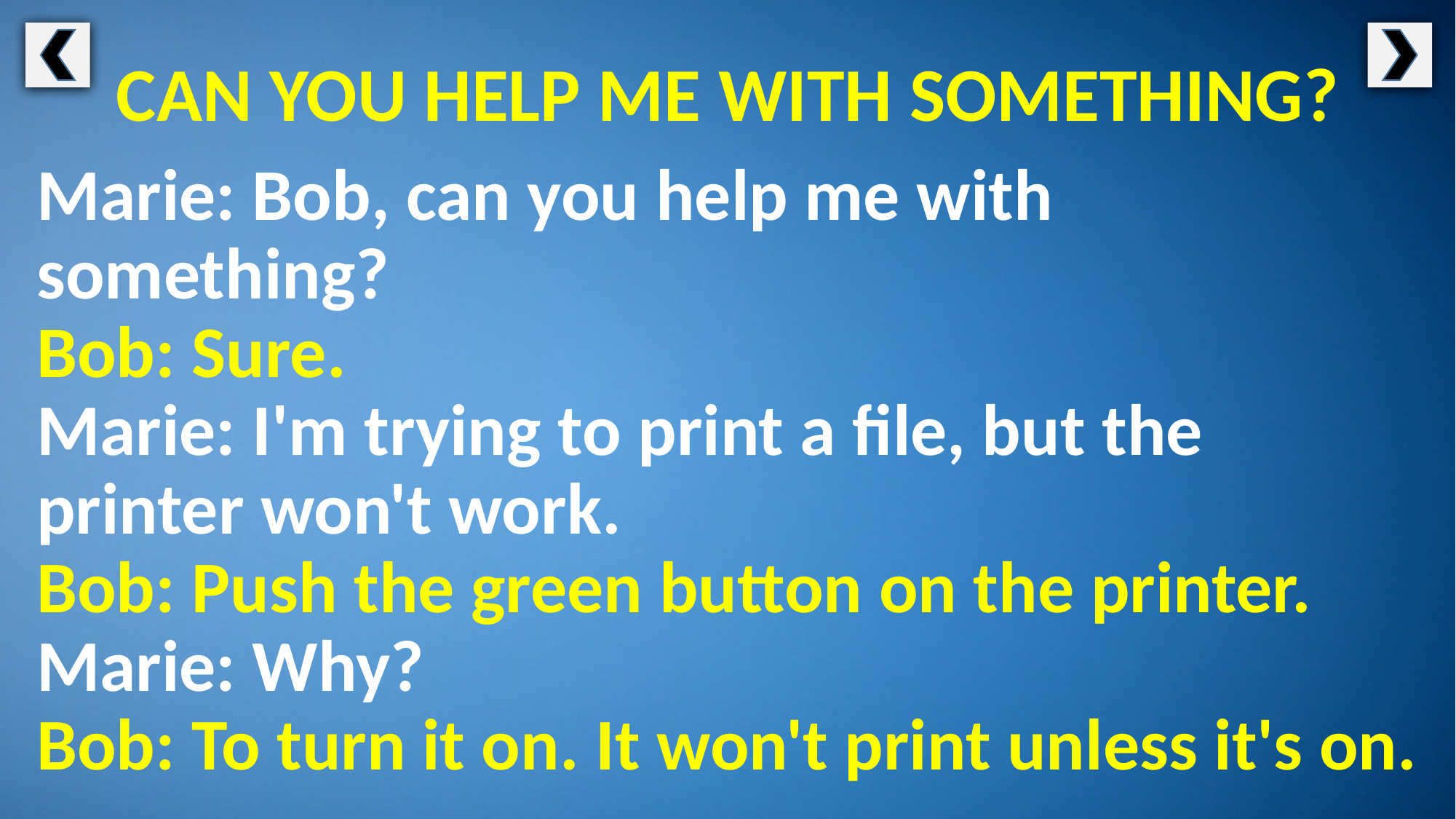

CAN YOU HELP ME WITH SOMETHING?
Marie: Bob, can you help me with something?
Bob: Sure.
Marie: I'm trying to print a file, but the printer won't work.
Bob: Push the green button on the printer.
Marie: Why?
Bob: To turn it on. It won't print unless it's on.